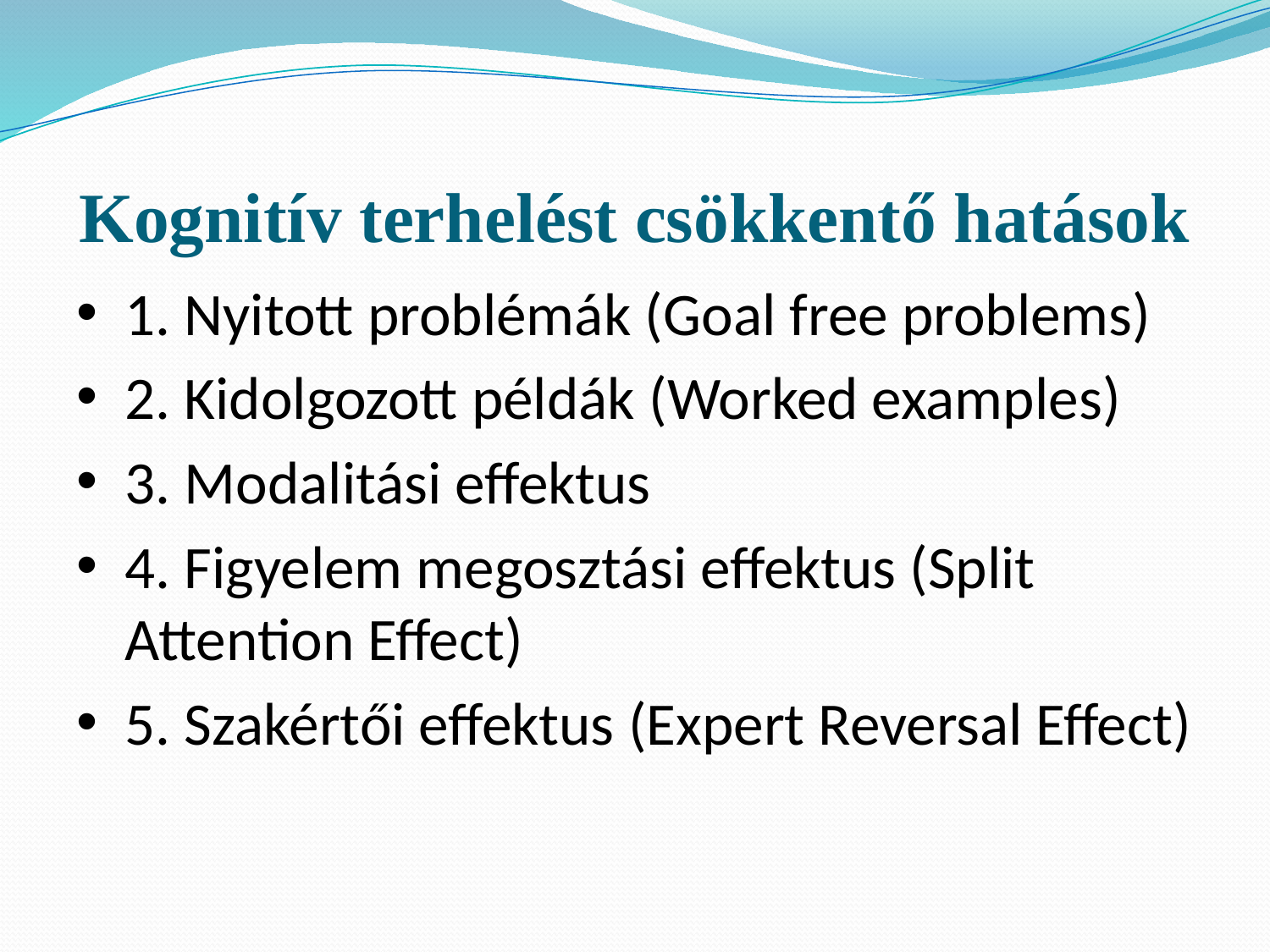

# Kognitív terhelést csökkentő hatások
1. Nyitott problémák (Goal free problems)
2. Kidolgozott példák (Worked examples)
3. Modalitási effektus
4. Figyelem megosztási effektus (Split Attention Effect)
5. Szakértői effektus (Expert Reversal Effect)